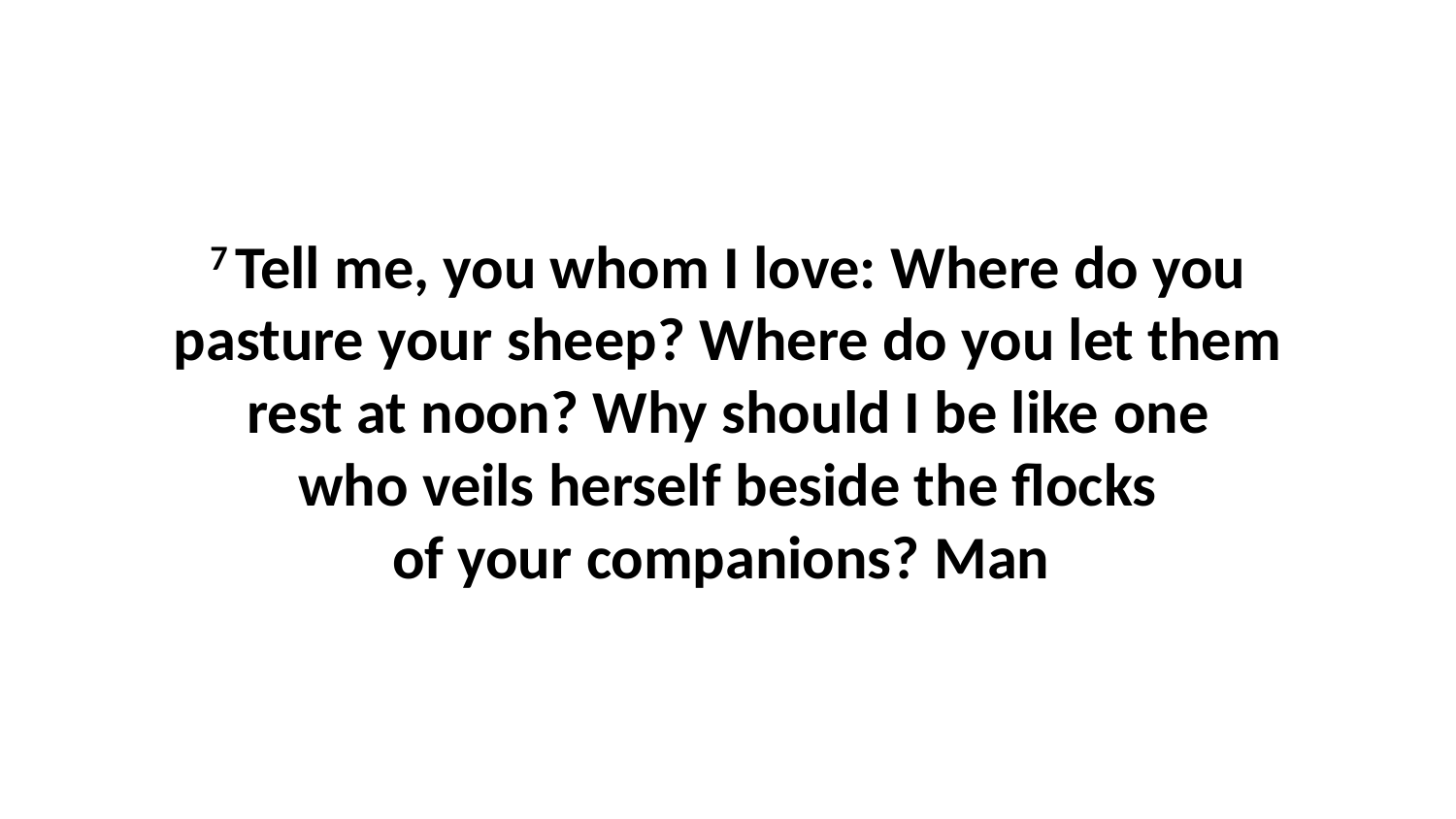

7 Tell me, you whom I love: Where do you pasture your sheep? Where do you let them rest at noon? Why should I be like one who veils herself beside the flocks of your companions? Man